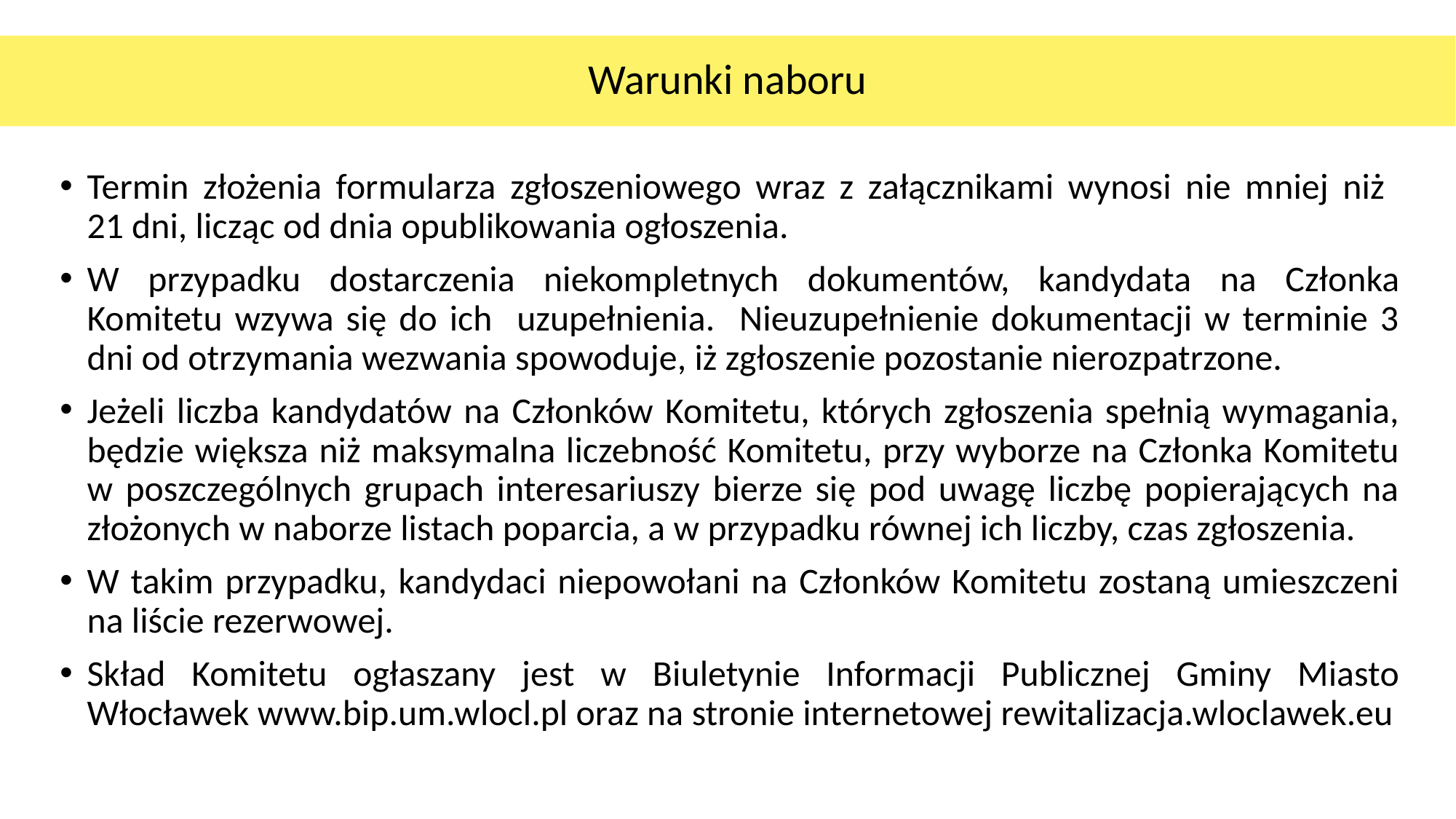

# Warunki naboru
Termin złożenia formularza zgłoszeniowego wraz z załącznikami wynosi nie mniej niż
21 dni, licząc od dnia opublikowania ogłoszenia.
W przypadku dostarczenia niekompletnych dokumentów, kandydata na Członka Komitetu wzywa się do ich  uzupełnienia.  Nieuzupełnienie dokumentacji w terminie 3 dni od otrzymania wezwania spowoduje, iż zgłoszenie pozostanie nierozpatrzone.
Jeżeli liczba kandydatów na Członków Komitetu, których zgłoszenia spełnią wymagania, będzie większa niż maksymalna liczebność Komitetu, przy wyborze na Członka Komitetu w poszczególnych grupach interesariuszy bierze się pod uwagę liczbę popierających na złożonych w naborze listach poparcia, a w przypadku równej ich liczby, czas zgłoszenia.
W takim przypadku, kandydaci niepowołani na Członków Komitetu zostaną umieszczeni na liście rezerwowej.
Skład Komitetu ogłaszany jest w Biuletynie Informacji Publicznej Gminy Miasto Włocławek www.bip.um.wlocl.pl oraz na stronie internetowej rewitalizacja.wloclawek.eu